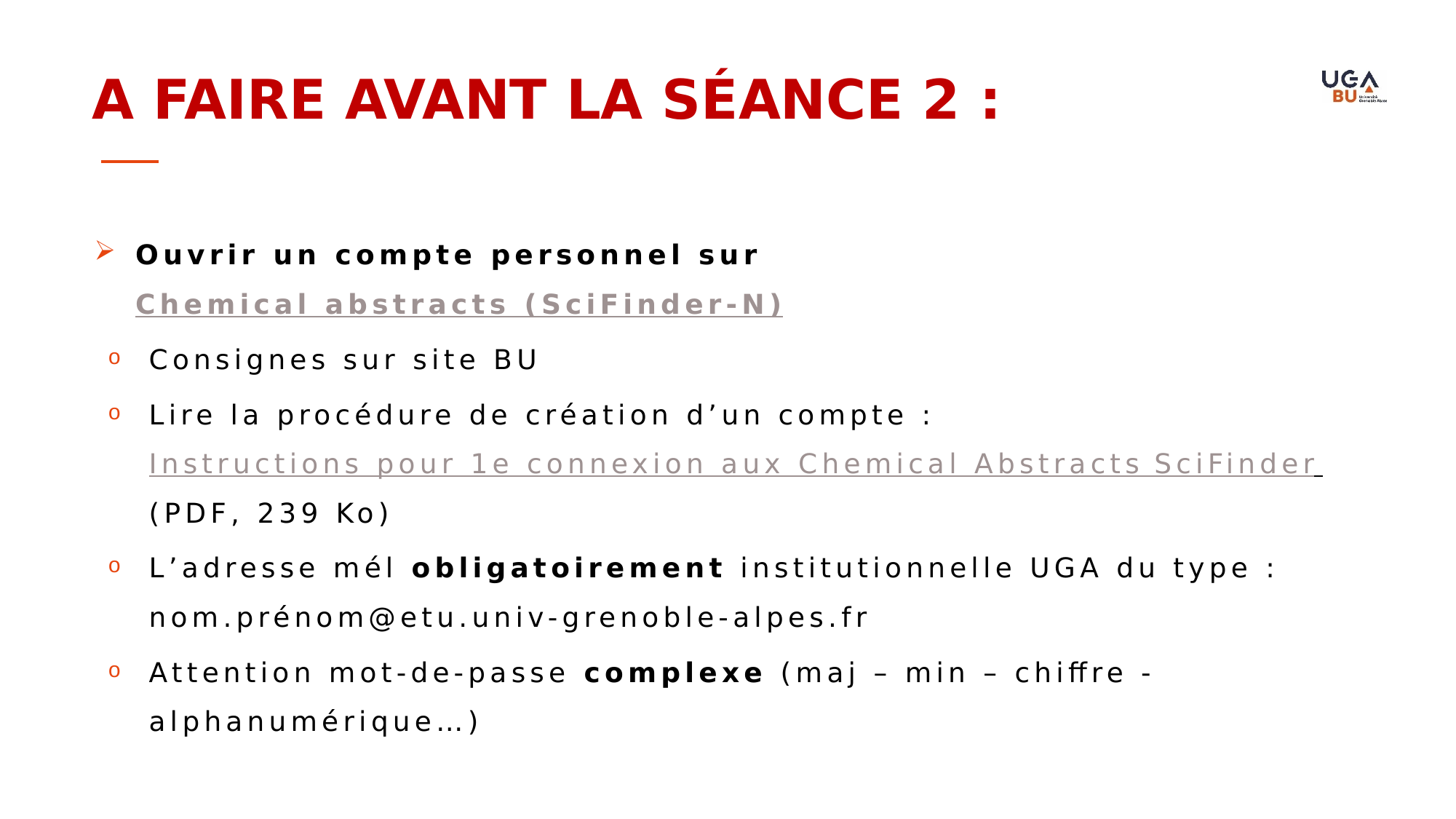

A FAIRE AVANT LA SÉANCE 2 :
Ouvrir un compte personnel sur Chemical abstracts (SciFinder-N)
Consignes sur site BU
Lire la procédure de création d’un compte :
Instructions pour 1e connexion aux Chemical Abstracts SciFinder (PDF, 239 Ko)
L’adresse mél obligatoirement institutionnelle UGA du type :
nom.prénom@etu.univ-grenoble-alpes.fr
Attention mot-de-passe complexe (maj – min – chiffre - alphanumérique…)